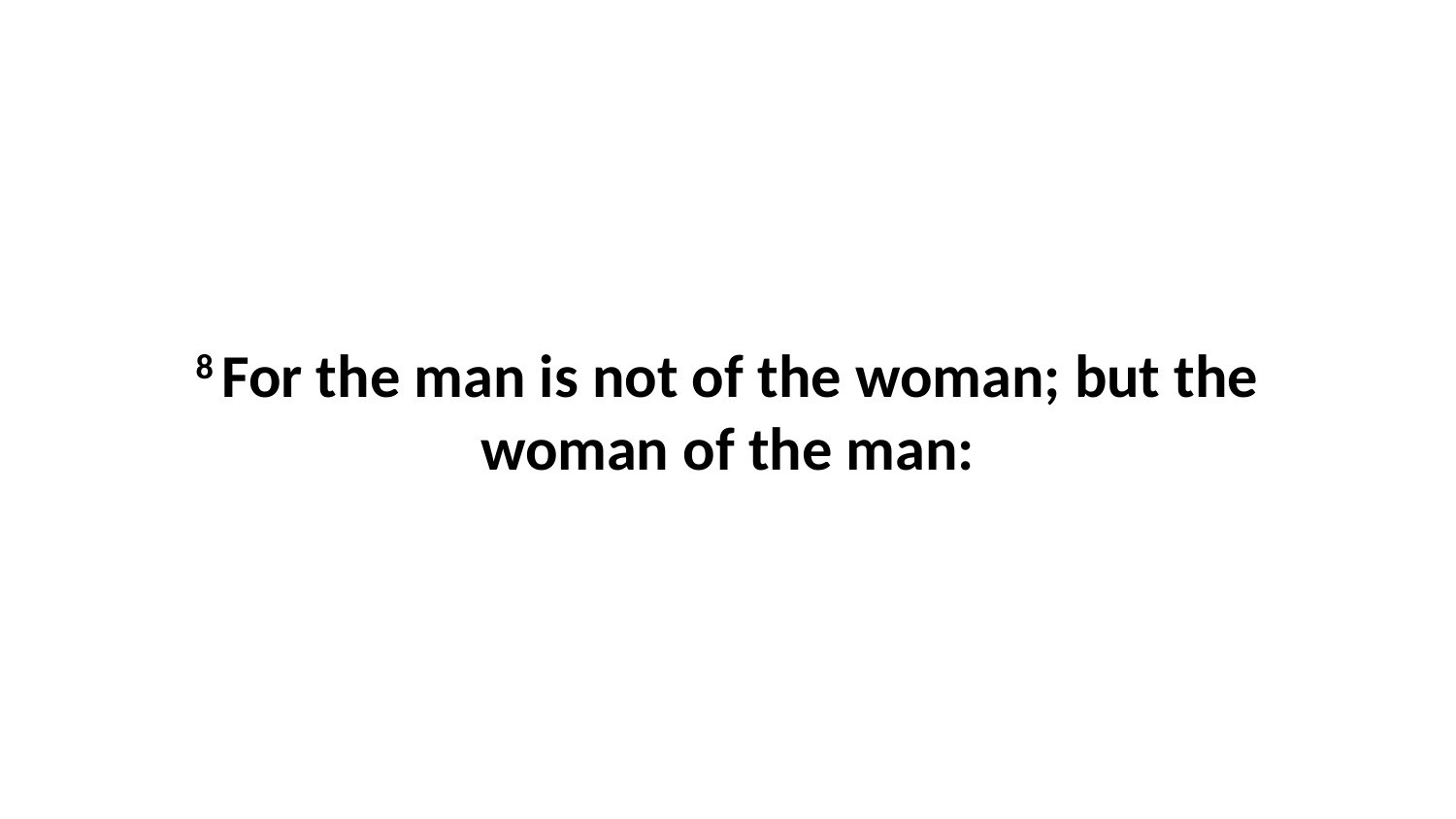

8 For the man is not of the woman; but the woman of the man: